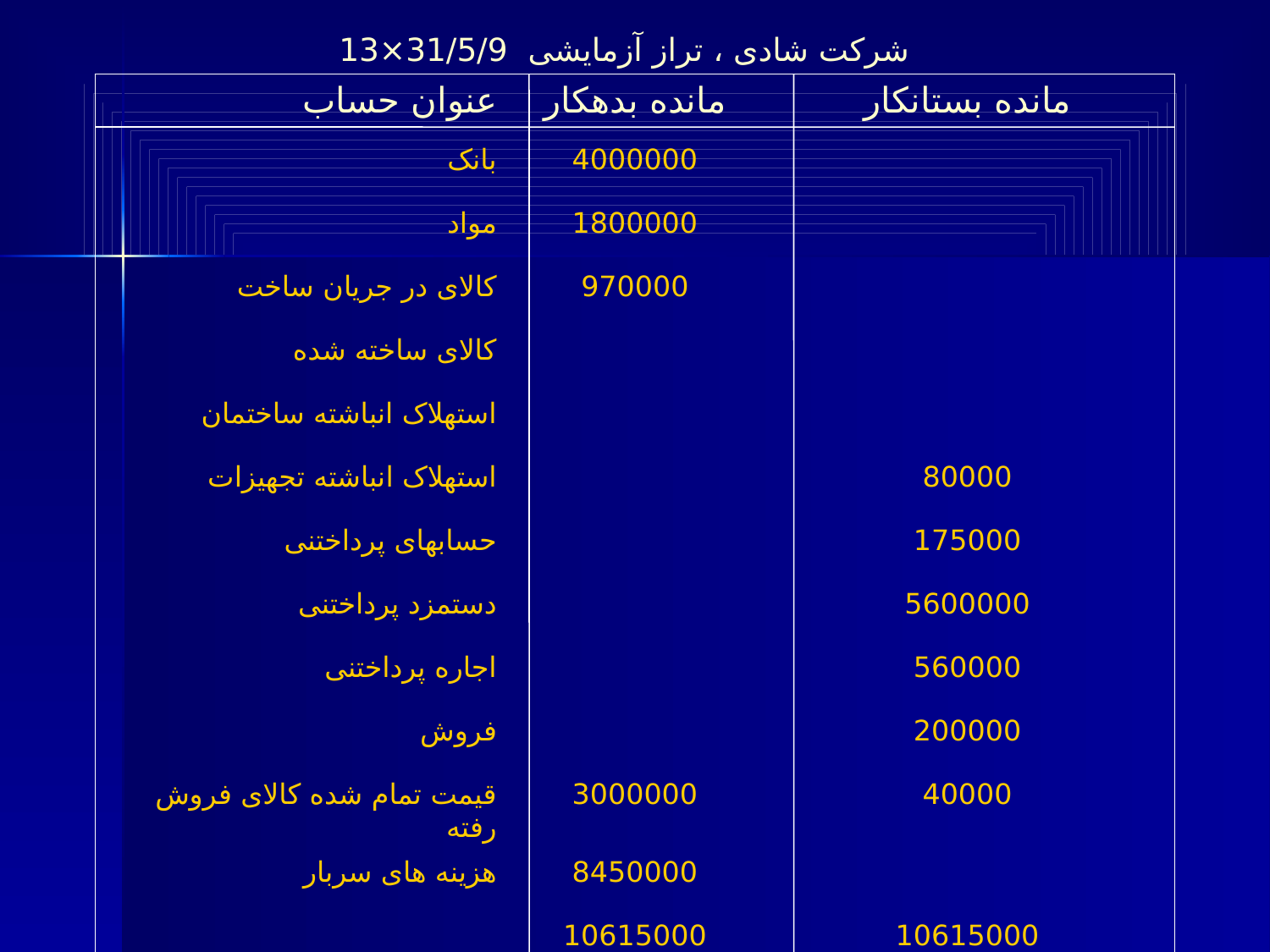

شرکت شادی ، تراز آزمایشی  31/5/9×13
| عنوان حساب | مانده بدهکار | مانده بستانکار |
| --- | --- | --- |
| بانک | 4000000 |  |
| مواد | 1800000 |  |
| کالای در جریان ساخت | 970000 |  |
| کالای ساخته شده |  |  |
| استهلاک انباشته ساختمان |  |  |
| استهلاک انباشته تجهیزات |  | 80000 |
| حسابهای پرداختنی |  | 175000 |
| دستمزد پرداختنی |  | 5600000 |
| اجاره پرداختنی |  | 560000 |
| فروش |  | 200000 |
| قیمت تمام شده کالای فروش رفته | 3000000 | 40000 |
| هزینه های سربار | 8450000 |  |
|  | 10615000 | 10615000 |